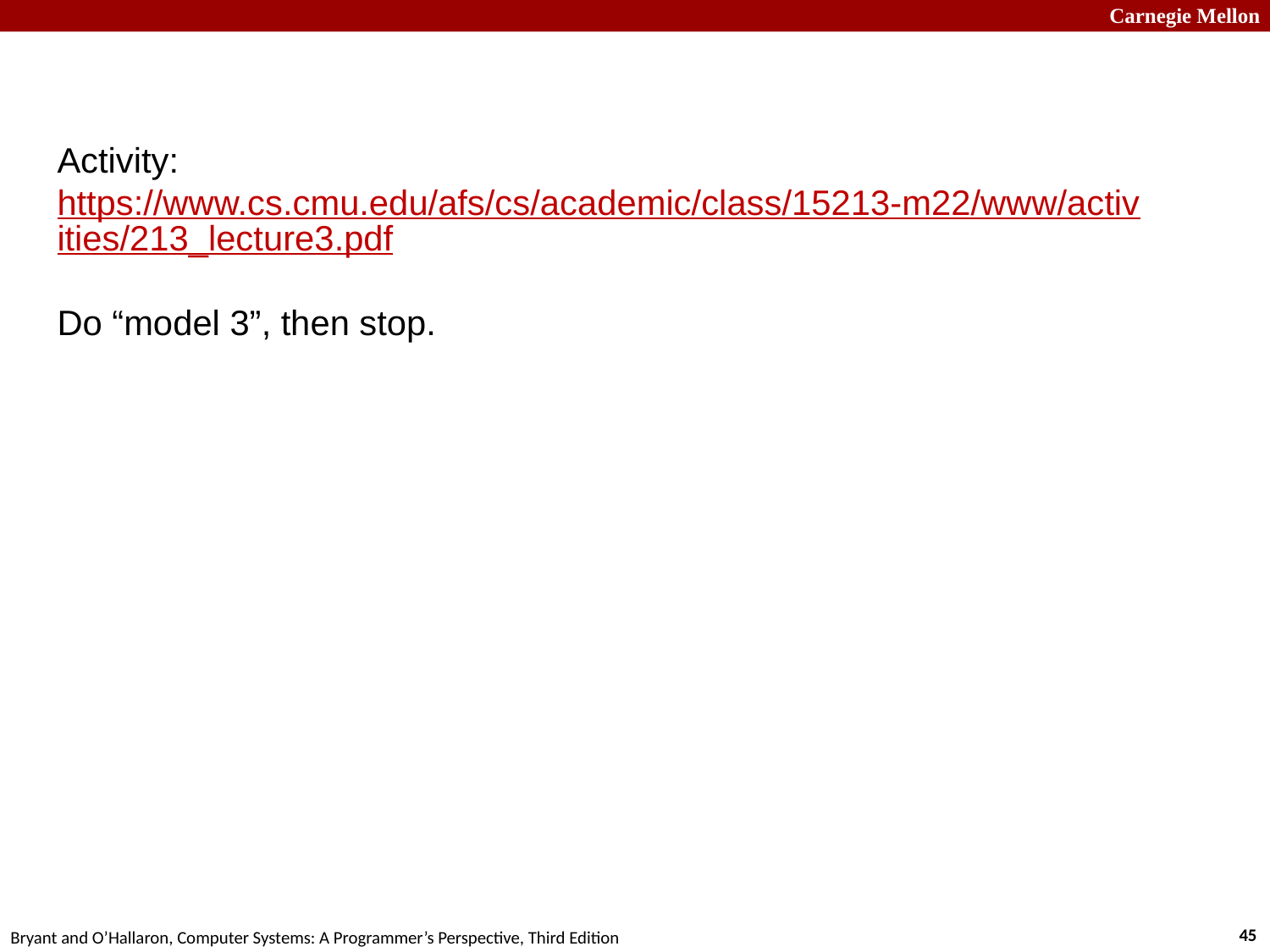

Activity: https://www.cs.cmu.edu/afs/cs/academic/class/15213-m22/www/activities/213_lecture3.pdf

Do “model 3”, then stop.